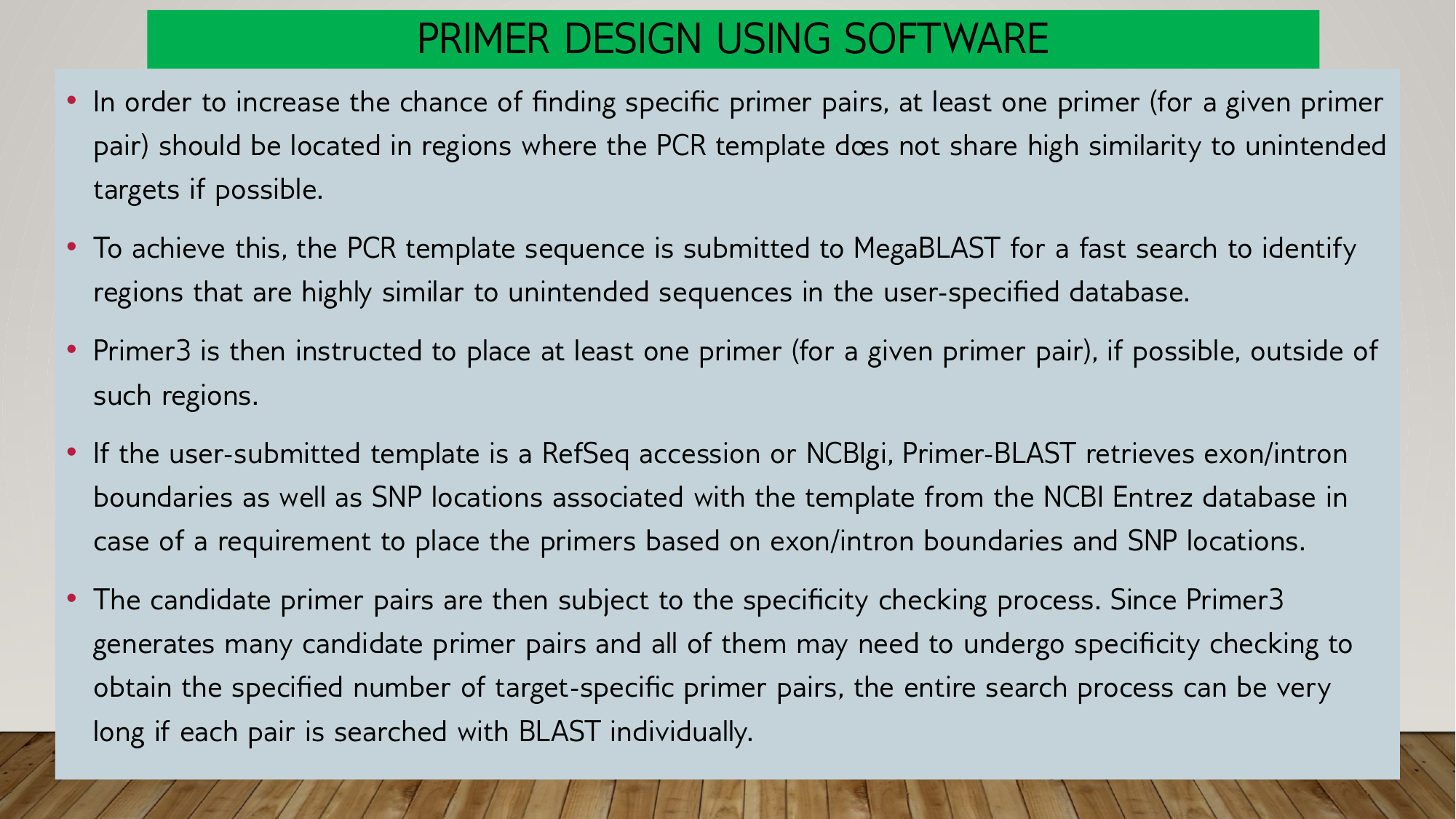

# Primer Design using Software
In order to increase the chance of finding specific primer pairs, at least one primer (for a given primer pair) should be located in regions where the PCR template does not share high similarity to unintended targets if possible.
To achieve this, the PCR template sequence is submitted to MegaBLAST for a fast search to identify regions that are highly similar to unintended sequences in the user-specified database.
Primer3 is then instructed to place at least one primer (for a given primer pair), if possible, outside of such regions.
If the user-submitted template is a RefSeq accession or NCBIgi, Primer-BLAST retrieves exon/intron boundaries as well as SNP locations associated with the template from the NCBI Entrez database in case of a requirement to place the primers based on exon/intron boundaries and SNP locations.
The candidate primer pairs are then subject to the specificity checking process. Since Primer3 generates many candidate primer pairs and all of them may need to undergo specificity checking to obtain the specified number of target-specific primer pairs, the entire search process can be very long if each pair is searched with BLAST individually.